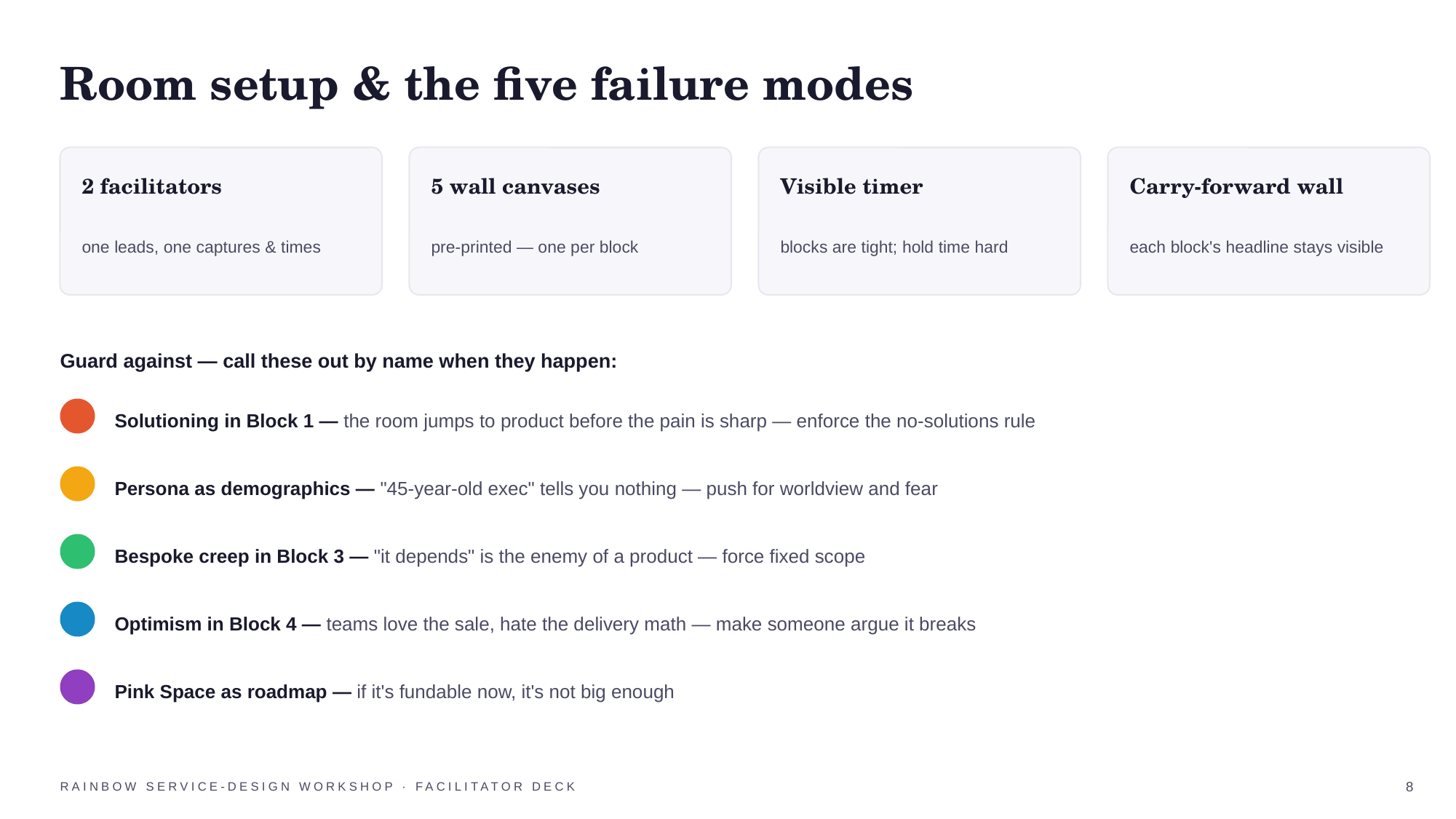

Room setup & the five failure modes

2 facilitators
5 wall canvases
Visible timer
Carry-forward wall
one leads, one captures & times
pre-printed — one per block
blocks are tight; hold time hard
each block's headline stays visible
Guard against — call these out by name when they happen:
Solutioning in Block 1 — the room jumps to product before the pain is sharp — enforce the no-solutions rule

Persona as demographics — "45-year-old exec" tells you nothing — push for worldview and fear

Bespoke creep in Block 3 — "it depends" is the enemy of a product — force fixed scope

Optimism in Block 4 — teams love the sale, hate the delivery math — make someone argue it breaks

Pink Space as roadmap — if it's fundable now, it's not big enough

RAINBOW SERVICE-DESIGN WORKSHOP · FACILITATOR DECK
8